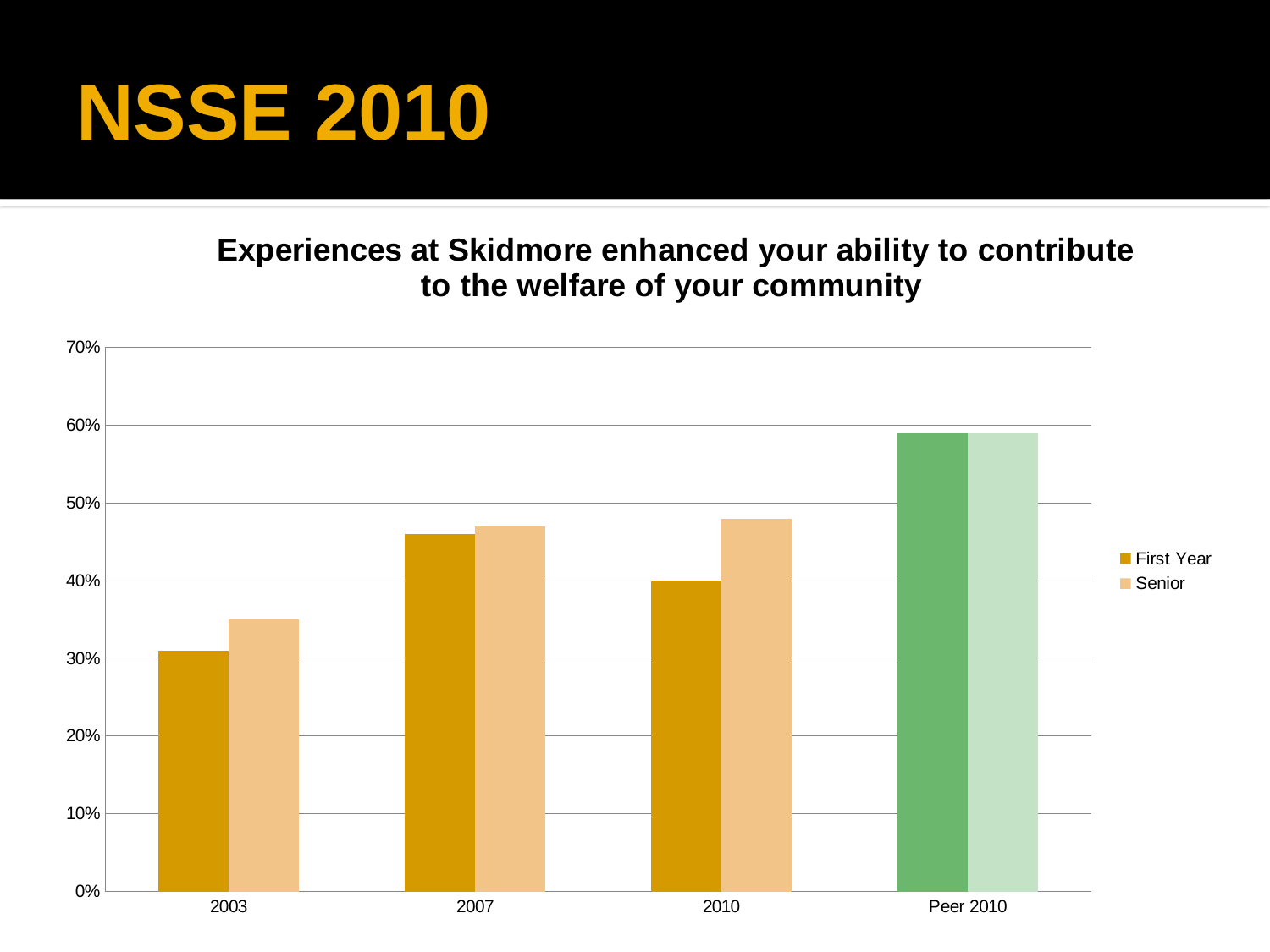

# NSSE 2010

### Chart: Experiences at Skidmore enhanced your ability to contribute to the welfare of your community

| Category |  |  |
|---|---|---|
| 2003 | 0.31000000000000044 | 0.3500000000000003 |
| 2007 | 0.46 | 0.4700000000000001 |
| 2010 | 0.4 | 0.4800000000000003 |
| Peer 2010 | 0.59 | 0.59 |